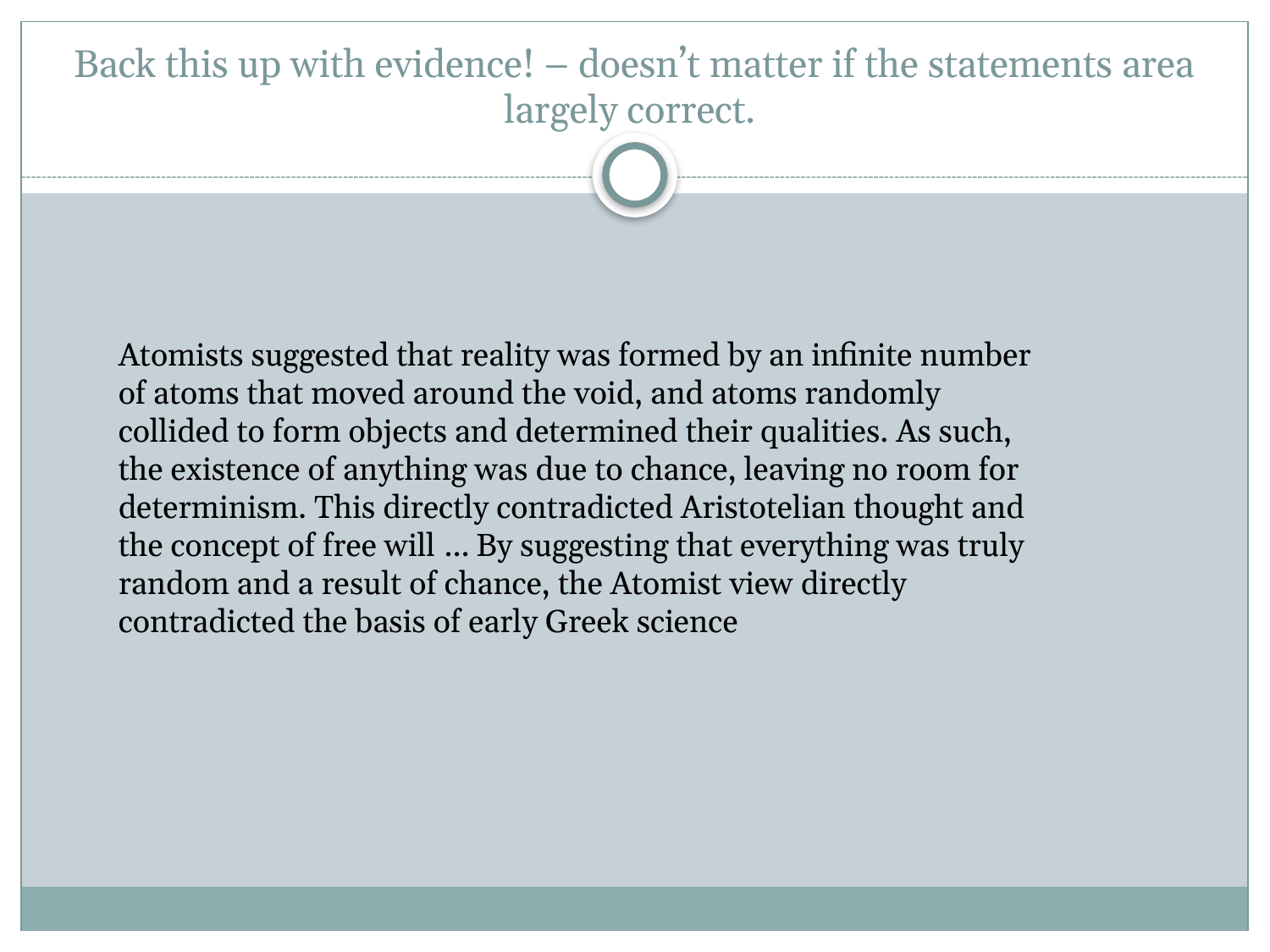

# Back this up with evidence! – doesn’t matter if the statements area largely correct.
Atomists suggested that reality was formed by an infinite number of atoms that moved around the void, and atoms randomly collided to form objects and determined their qualities. As such, the existence of anything was due to chance, leaving no room for determinism. This directly contradicted Aristotelian thought and the concept of free will … By suggesting that everything was truly random and a result of chance, the Atomist view directly contradicted the basis of early Greek science